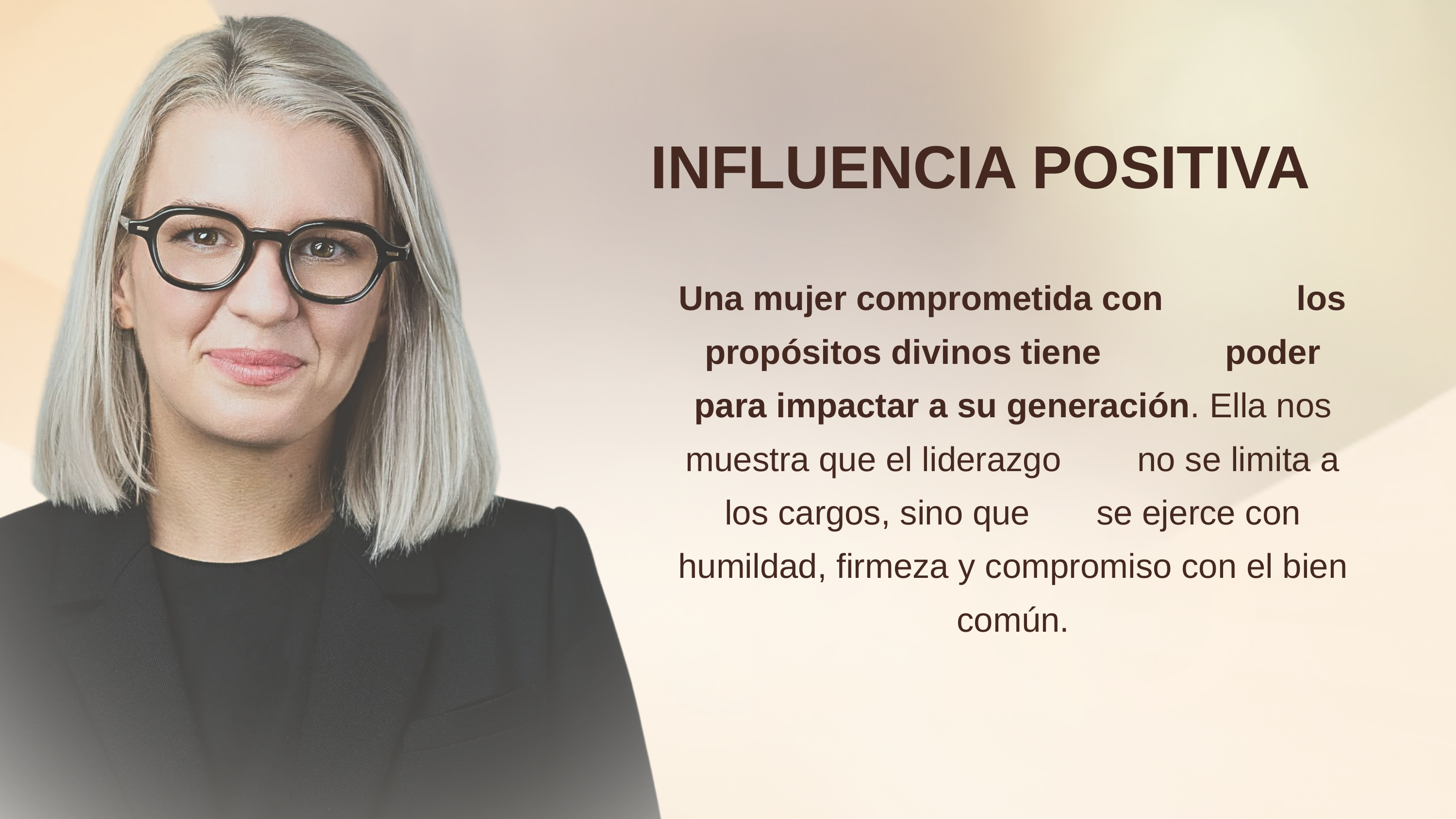

INFLUENCIA POSITIVA
Una mujer comprometida con              los propósitos divinos tiene             poder para impactar a su generación. Ella nos muestra que el liderazgo        no se limita a los cargos, sino que       se ejerce con humildad, firmeza y compromiso con el bien común.